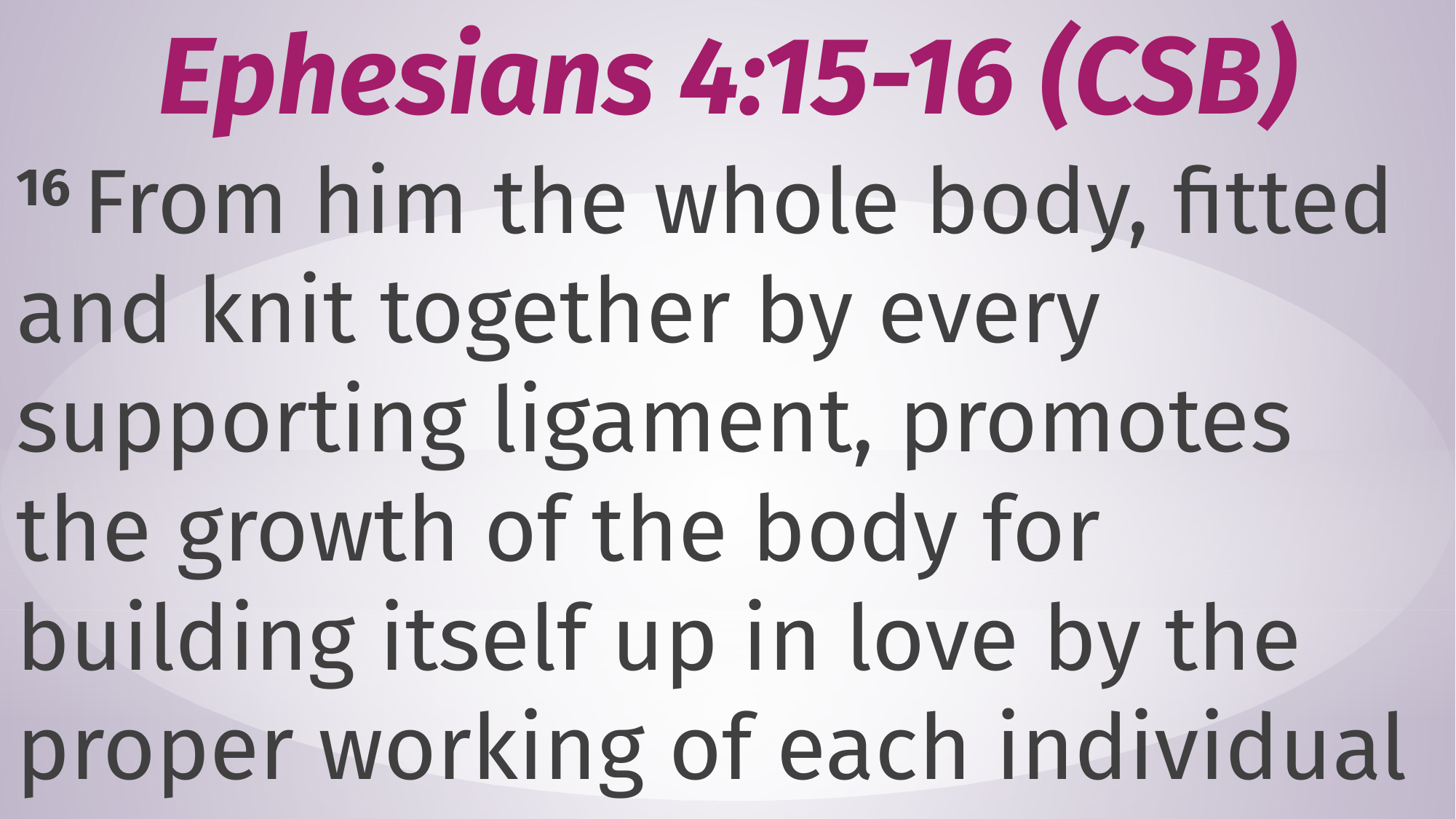

# Ephesians 4:15-16 (CSB)
16 From him the whole body, fitted and knit together by every supporting ligament, promotes the growth of the body for building itself up in love by the proper working of each individual part.